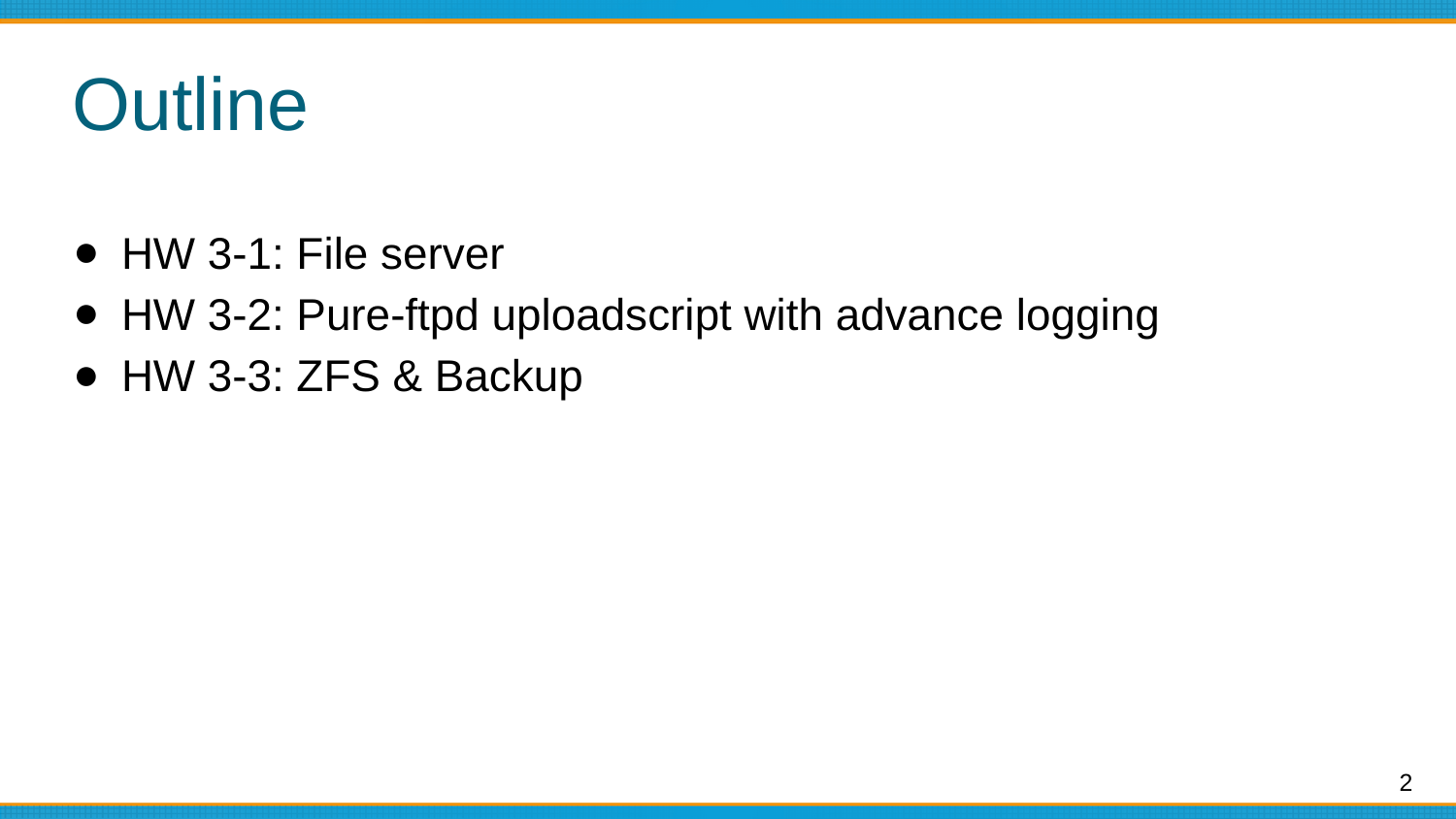

# Outline
HW 3-1: File server
HW 3-2: Pure-ftpd uploadscript with advance logging
HW 3-3: ZFS & Backup
2